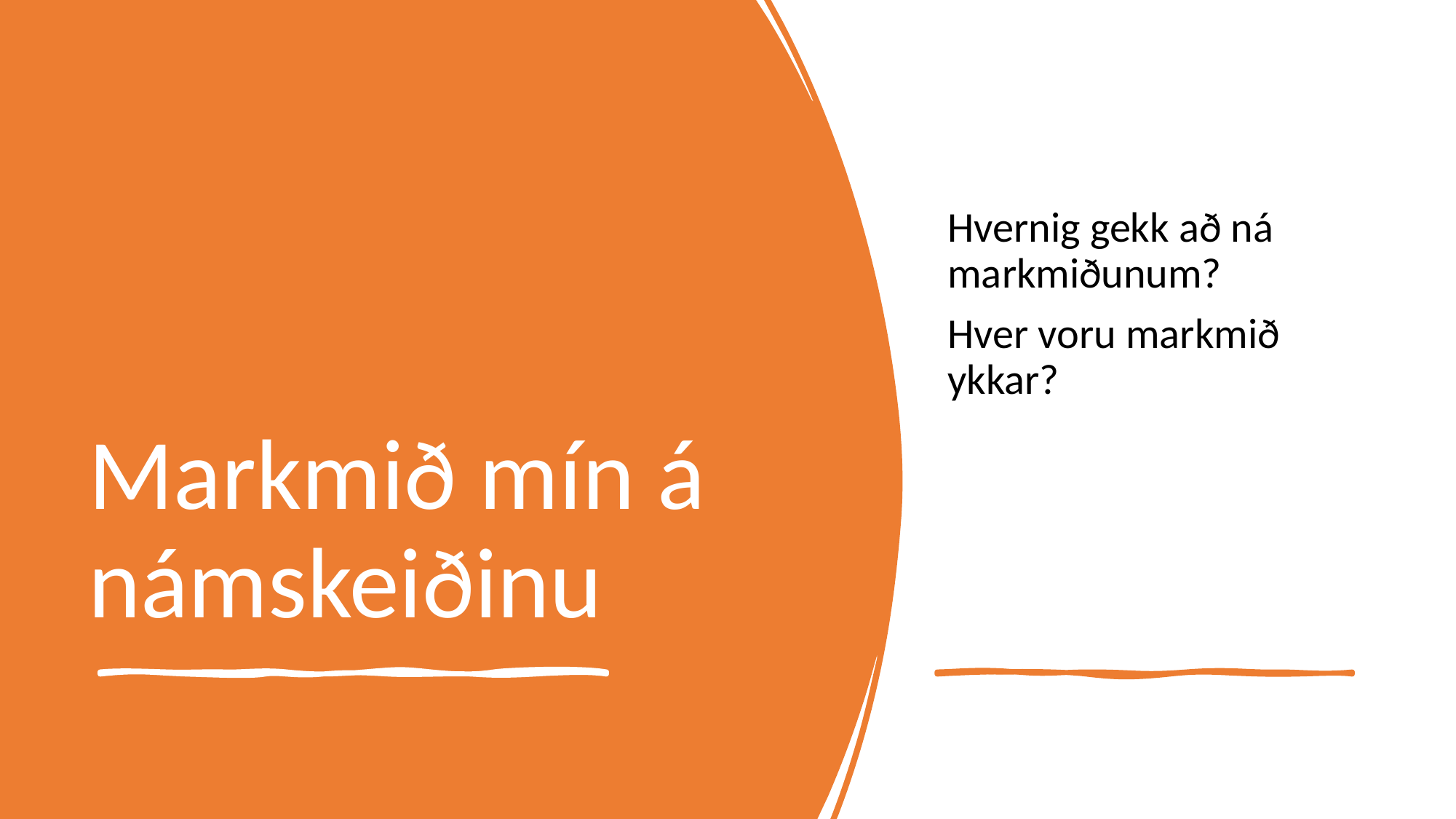

Hvernig gekk að ná markmiðunum?
Hver voru markmið ykkar?

# Markmið mín á námskeiðinu